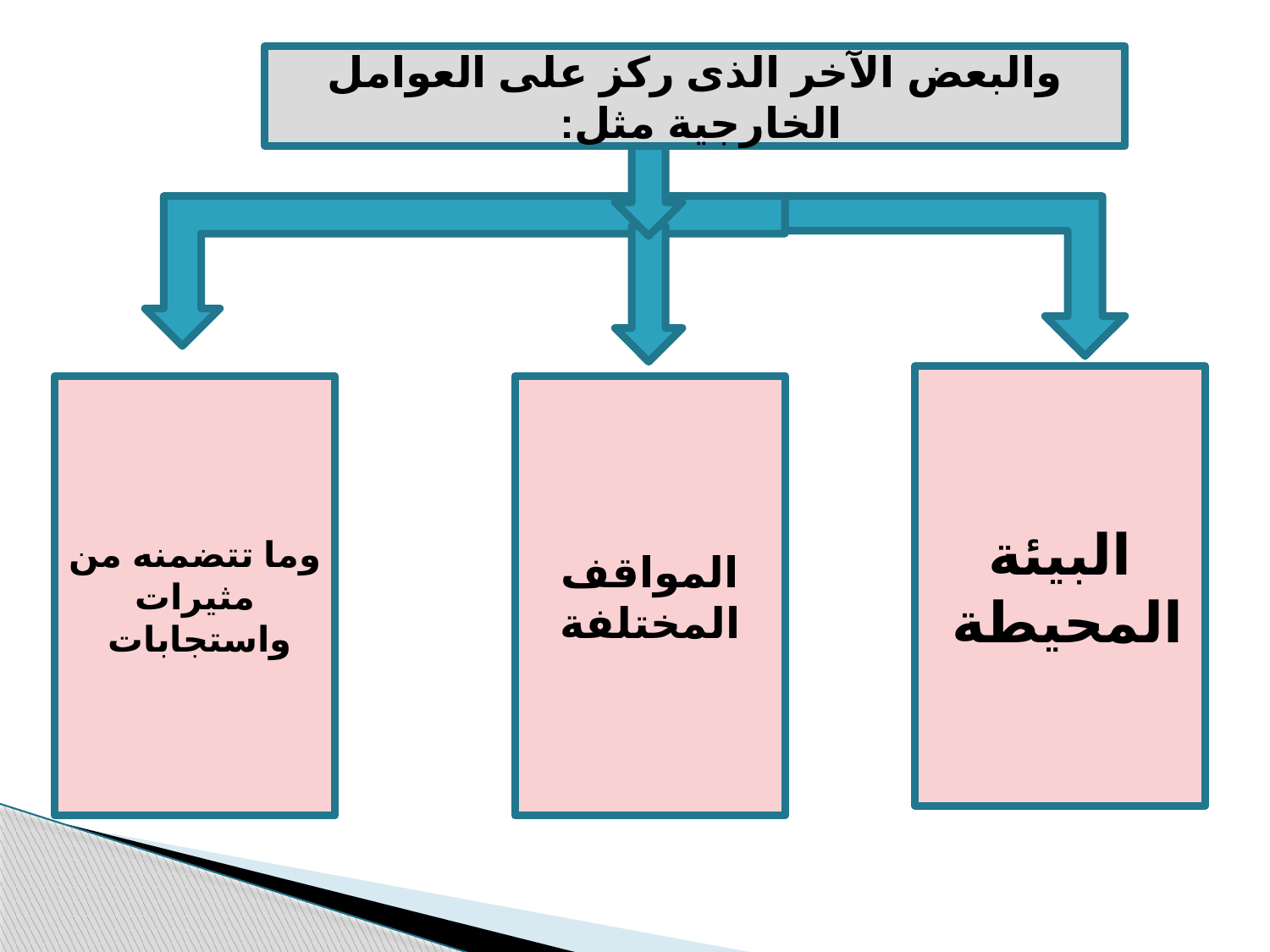

والبعض الآخر الذى ركز على العوامل الخارجية مثل:

البيئة المحيطة
وما تتضمنه من مثيرات واستجابات
المواقف المختلفة